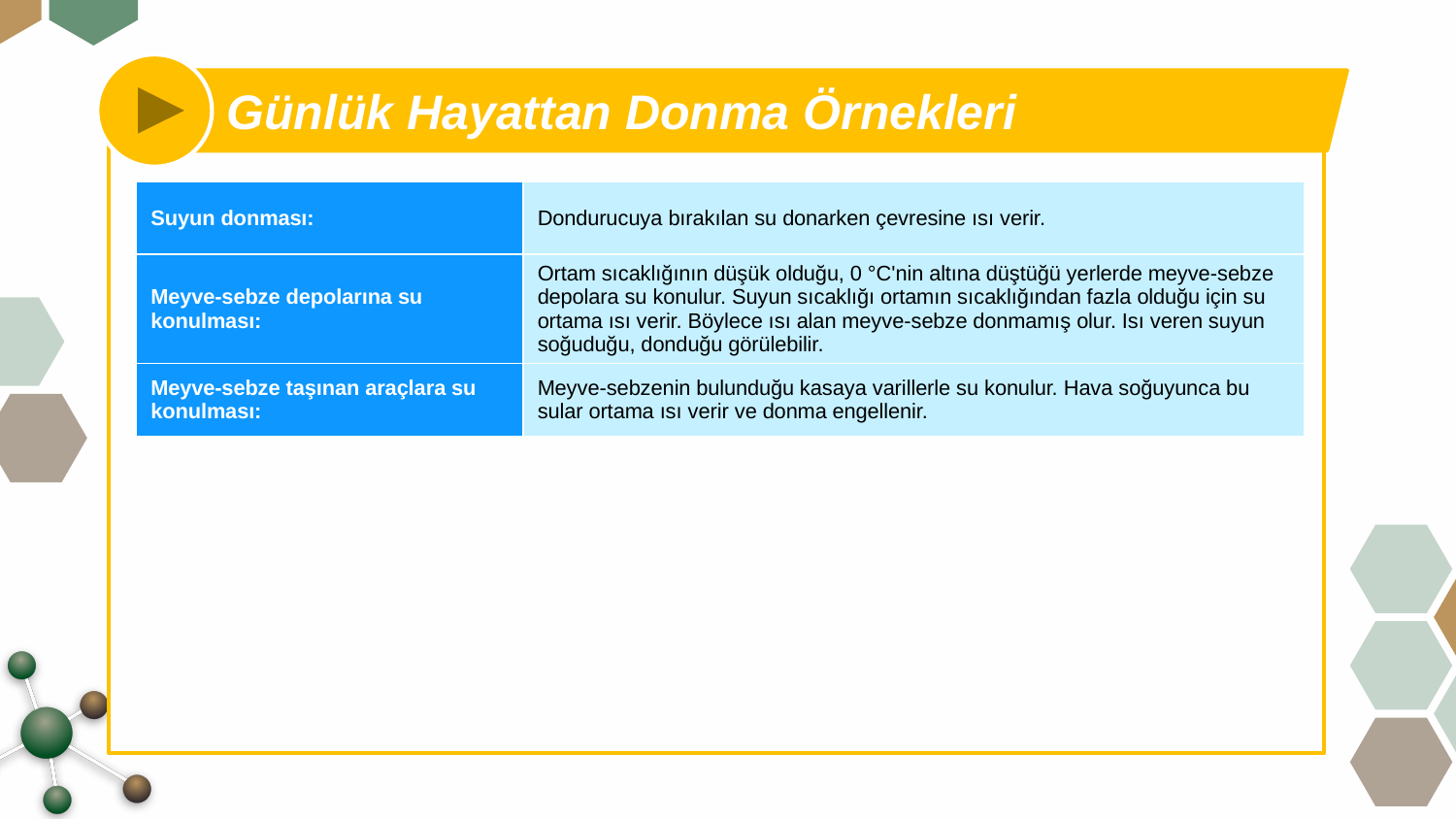

Günlük Hayattan Donma Örnekleri

| Suyun donması: | Dondurucuya bırakılan su donarken çevresine ısı verir. |
| --- | --- |
| Meyve-sebze depolarına su konulması: | Ortam sıcaklığının düşük olduğu, 0 °C'nin altına düştüğü yerlerde meyve-sebze depolara su konulur. Suyun sıcaklığı ortamın sıcaklığından fazla olduğu için su ortama ısı verir. Böylece ısı alan meyve-sebze donmamış olur. Isı veren suyun soğuduğu, donduğu görülebilir. |
| Meyve-sebze taşınan araçlara su konulması: | Meyve-sebzenin bulunduğu kasaya varillerle su konulur. Hava soğuyunca bu sular ortama ısı verir ve donma engellenir. |